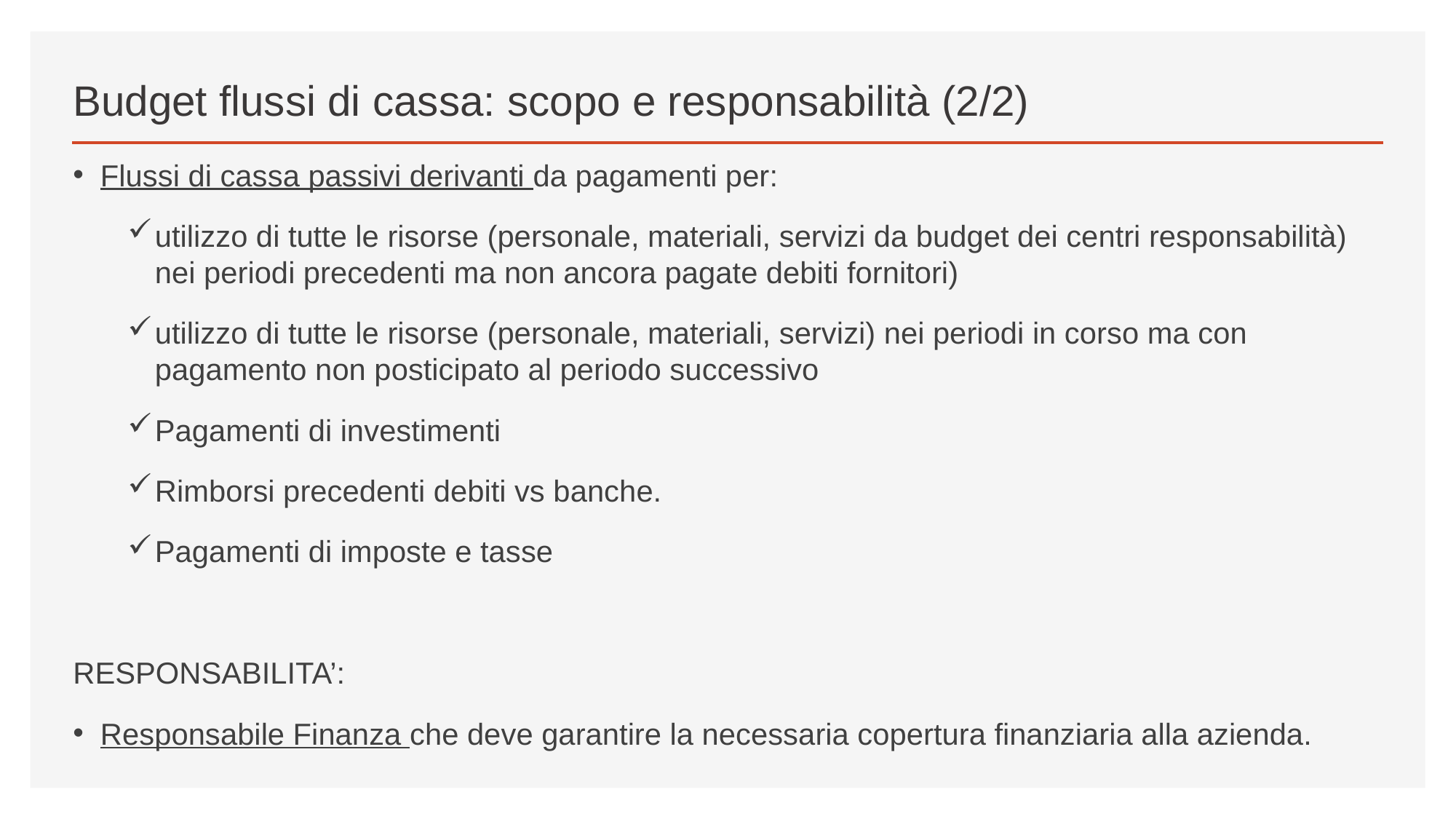

# Budget flussi di cassa: scopo e responsabilità (2/2)
Flussi di cassa passivi derivanti da pagamenti per:
utilizzo di tutte le risorse (personale, materiali, servizi da budget dei centri responsabilità) nei periodi precedenti ma non ancora pagate debiti fornitori)
utilizzo di tutte le risorse (personale, materiali, servizi) nei periodi in corso ma con pagamento non posticipato al periodo successivo
Pagamenti di investimenti
Rimborsi precedenti debiti vs banche.
Pagamenti di imposte e tasse

RESPONSABILITA’:
Responsabile Finanza che deve garantire la necessaria copertura finanziaria alla azienda.